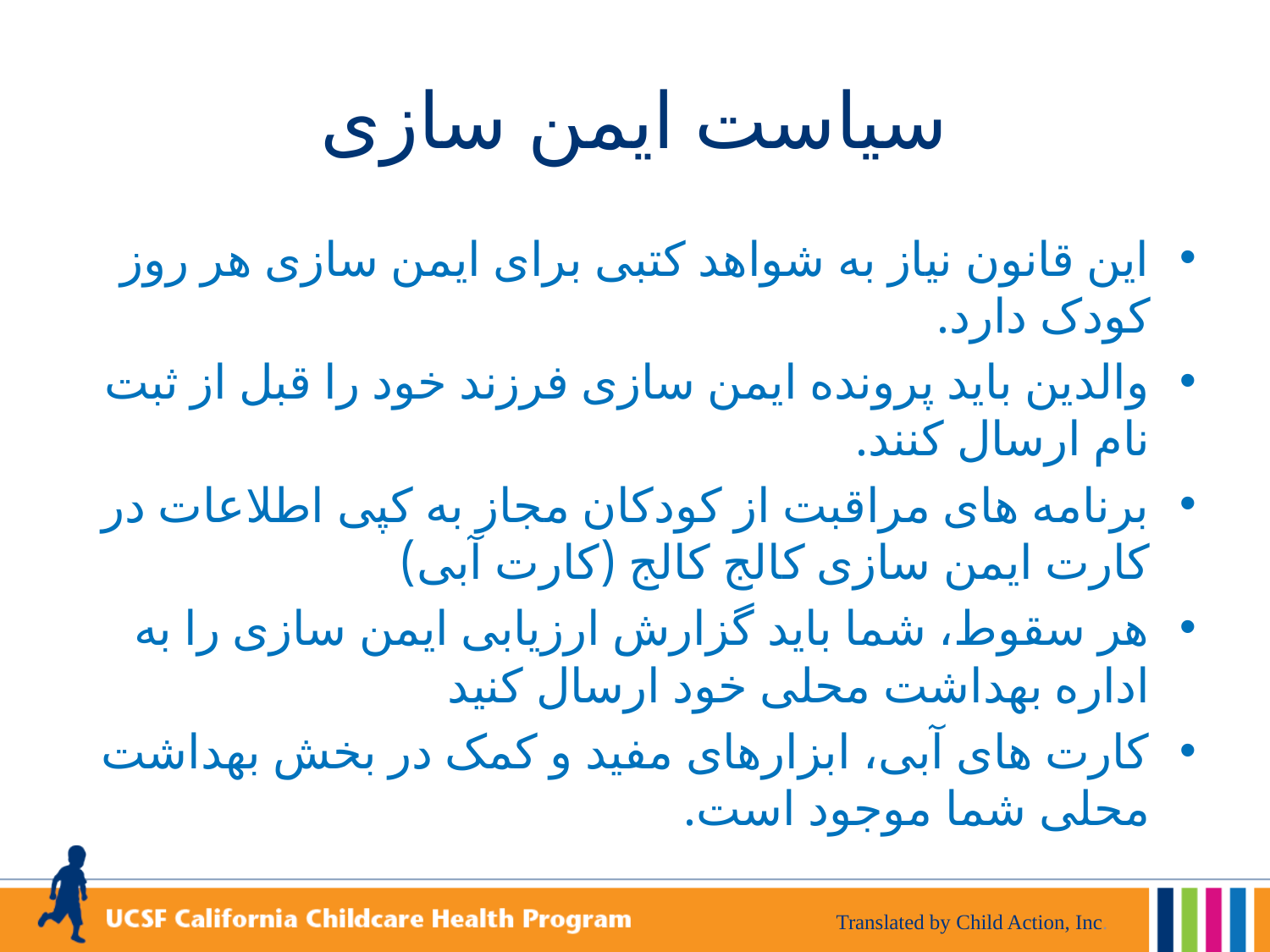

# سیاست ایمن سازی
این قانون نیاز به شواهد کتبی برای ایمن سازی هر روز کودک دارد.
والدین باید پرونده ایمن سازی فرزند خود را قبل از ثبت نام ارسال کنند.
برنامه های مراقبت از کودکان مجاز به کپی اطلاعات در کارت ایمن سازی کالج کالج (کارت آبی)
هر سقوط، شما باید گزارش ارزیابی ایمن سازی را به اداره بهداشت محلی خود ارسال کنید
کارت های آبی، ابزارهای مفید و کمک در بخش بهداشت محلی شما موجود است.
Translated by Child Action, Inc.